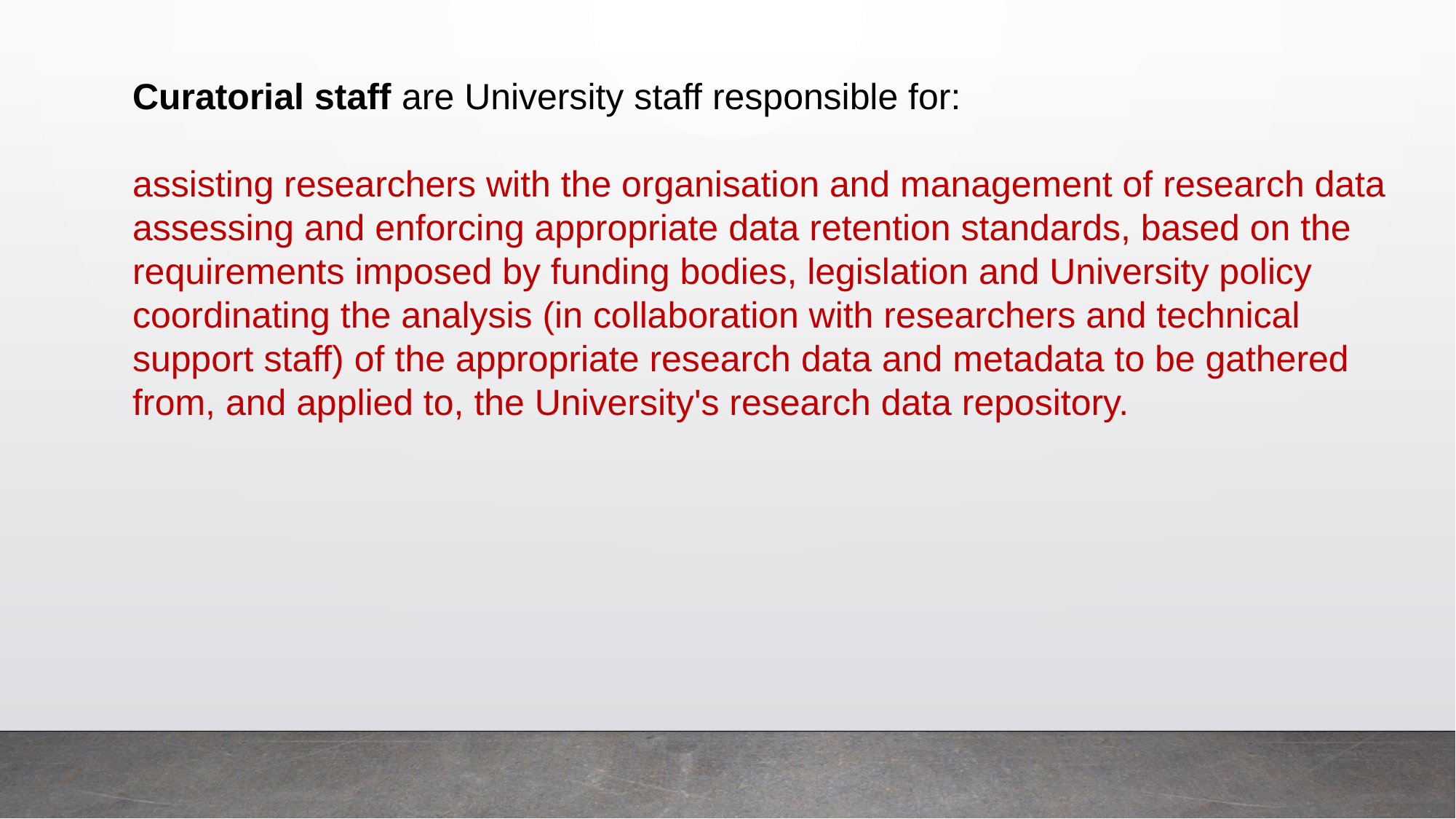

Curatorial staff are University staff responsible for:

assisting researchers with the organisation and management of research data
assessing and enforcing appropriate data retention standards, based on the requirements imposed by funding bodies, legislation and University policy
coordinating the analysis (in collaboration with researchers and technical support staff) of the appropriate research data and metadata to be gathered from, and applied to, the University's research data repository.